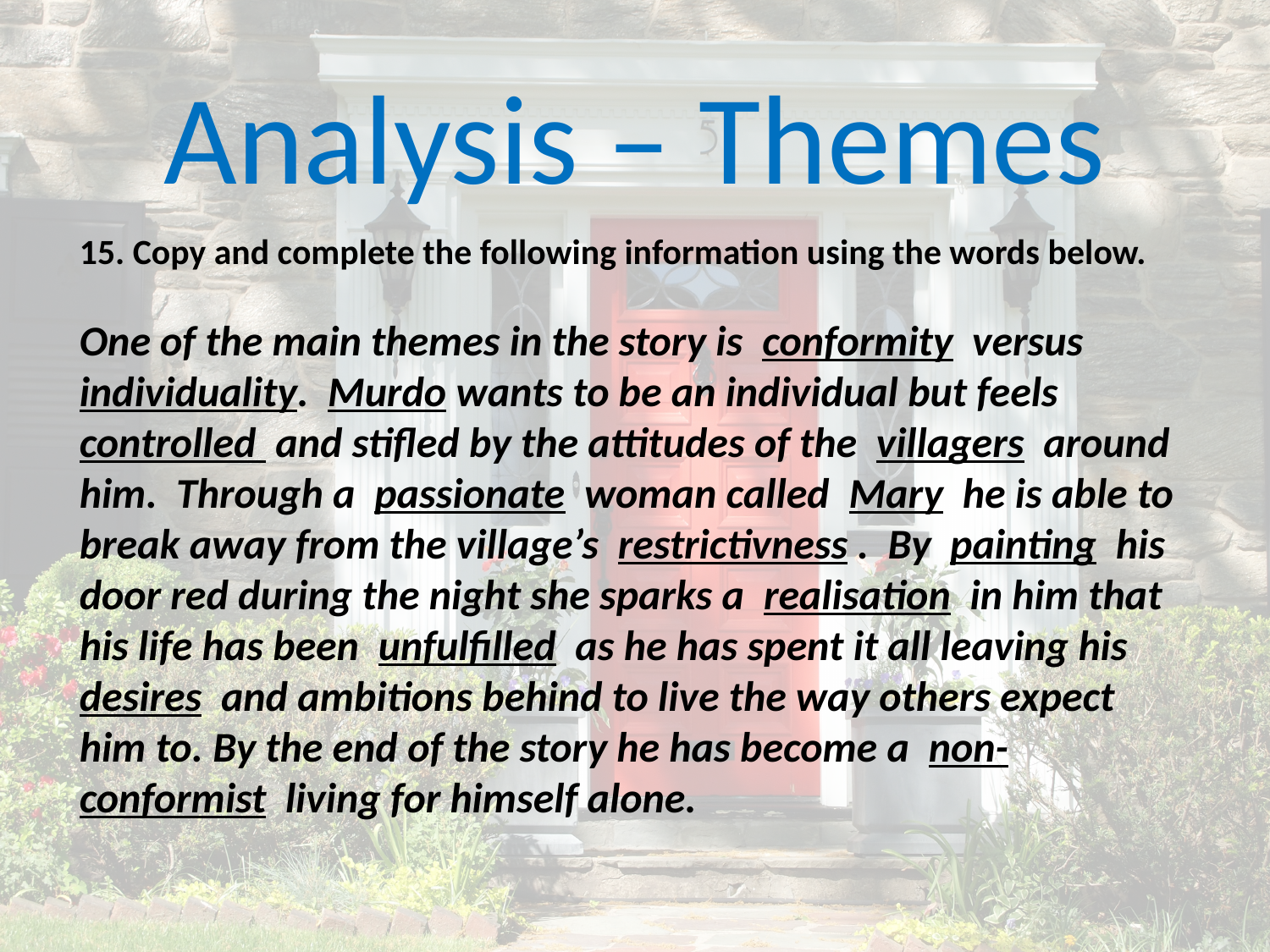

# Analysis – Themes
15. Copy and complete the following information using the words below.

One of the main themes in the story is  conformity  versus  individuality.  Murdo wants to be an individual but feels  controlled  and stifled by the attitudes of the  villagers  around him.  Through a  passionate  woman called  Mary  he is able to break away from the village’s  restrictivness .  By  painting  his door red during the night she sparks a  realisation  in him that his life has been  unfulfilled  as he has spent it all leaving his  desires  and ambitions behind to live the way others expect him to. By the end of the story he has become a  non-conformist  living for himself alone.